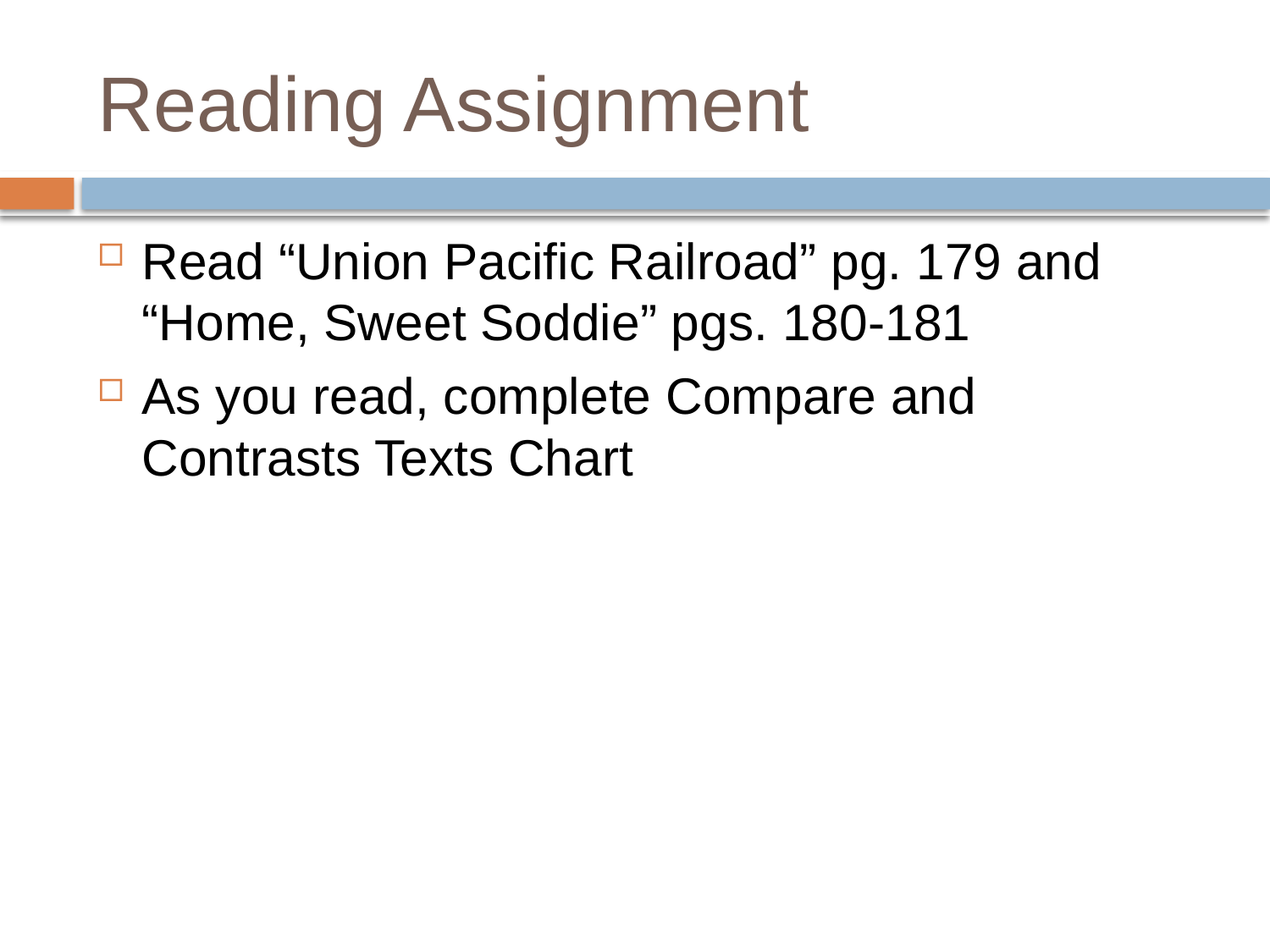

# Reading Assignment
Read “Union Pacific Railroad” pg. 179 and “Home, Sweet Soddie” pgs. 180-181
As you read, complete Compare and Contrasts Texts Chart